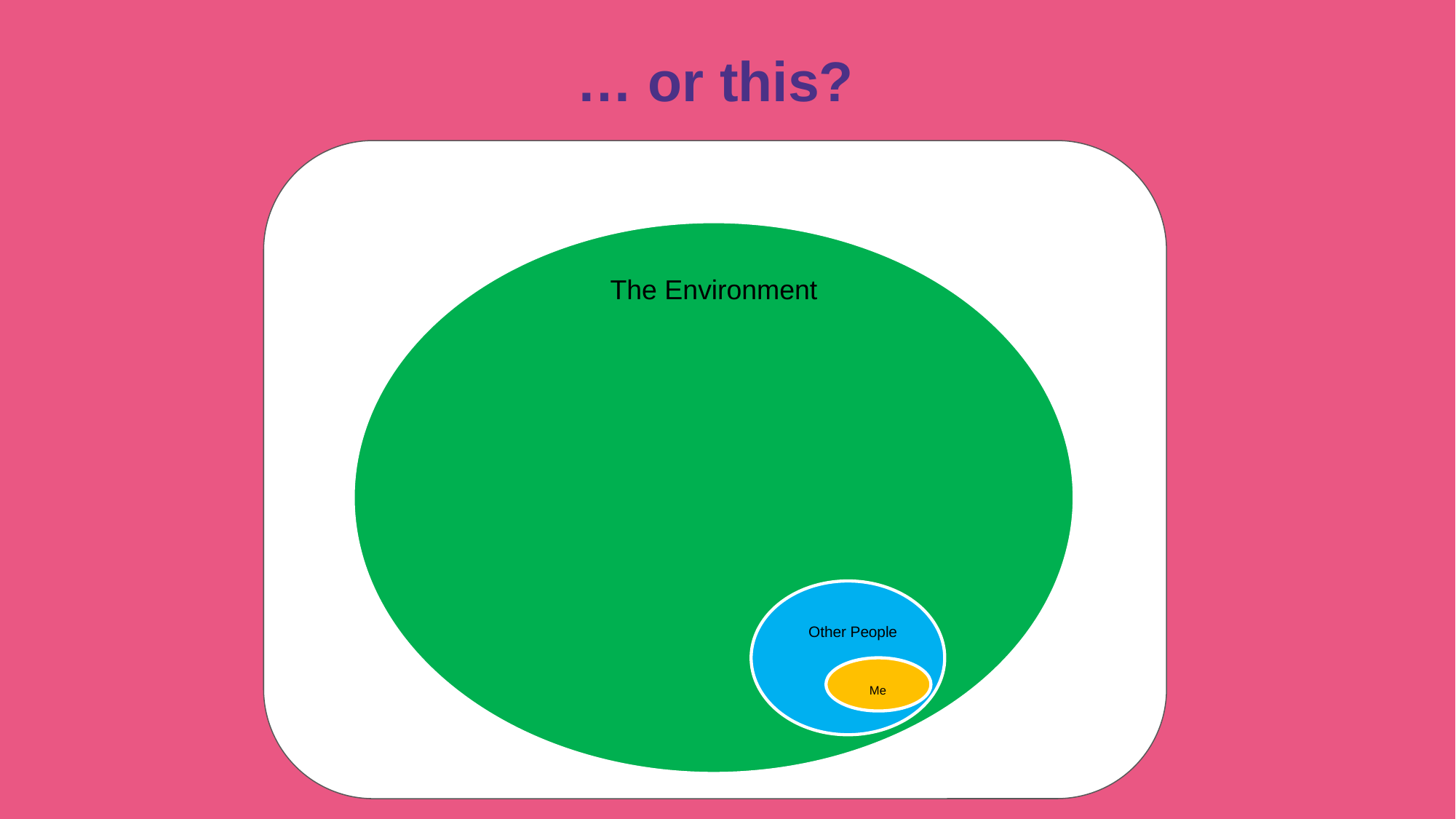

# … or this?

The Environment

Other People

Me